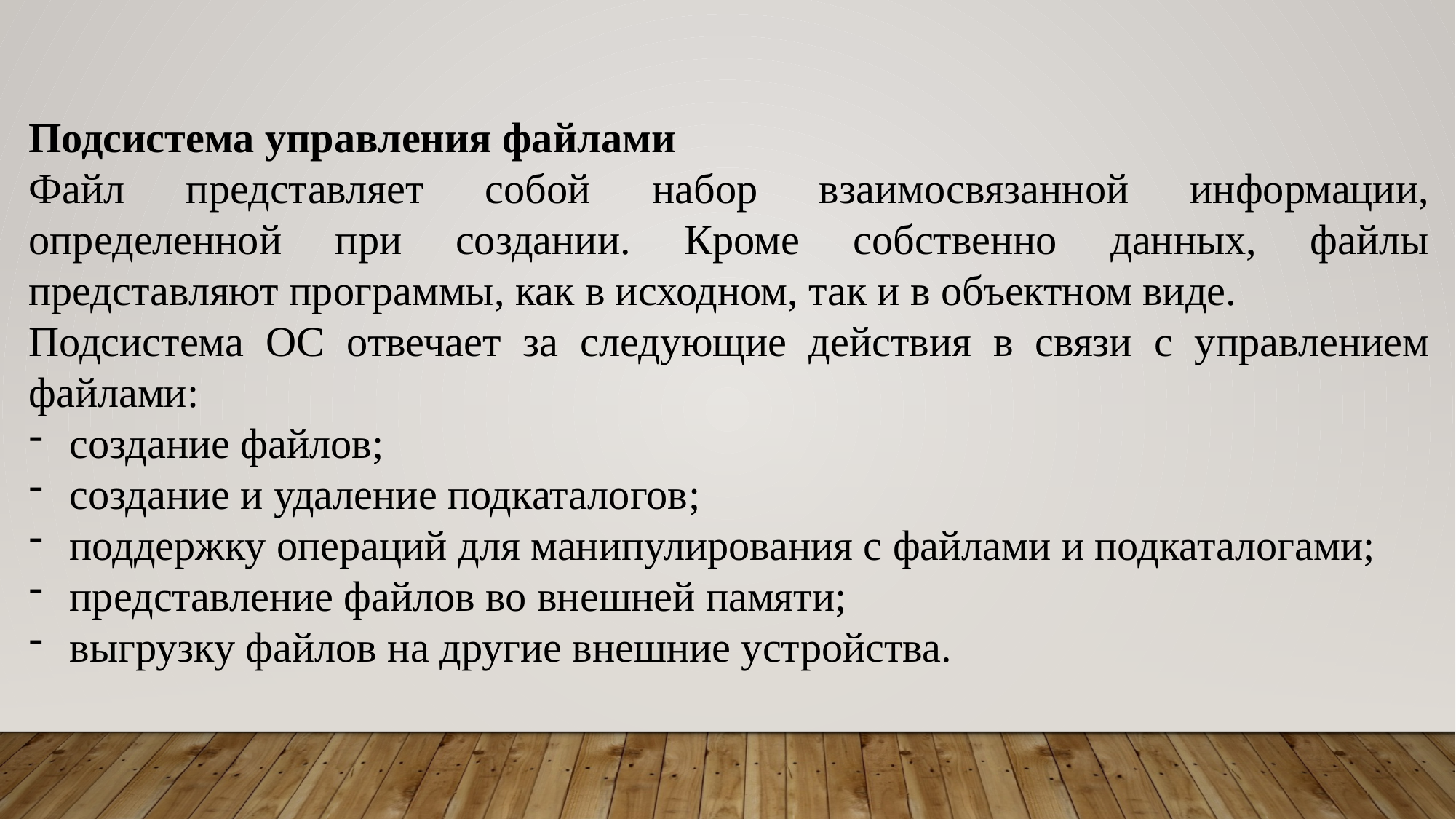

Подсистема управления файлами
Файл представляет собой набор взаимосвязанной информации, определенной при создании. Кроме собственно данных, файлы представляют программы, как в исходном, так и в объектном виде.
Подсистема ОС отвечает за следующие действия в связи с управлением файлами:
создание файлов;
создание и удаление подкаталогов;
поддержку операций для манипулирования с файлами и подкаталогами;
представление файлов во внешней памяти;
выгрузку файлов на другие внешние устройства.